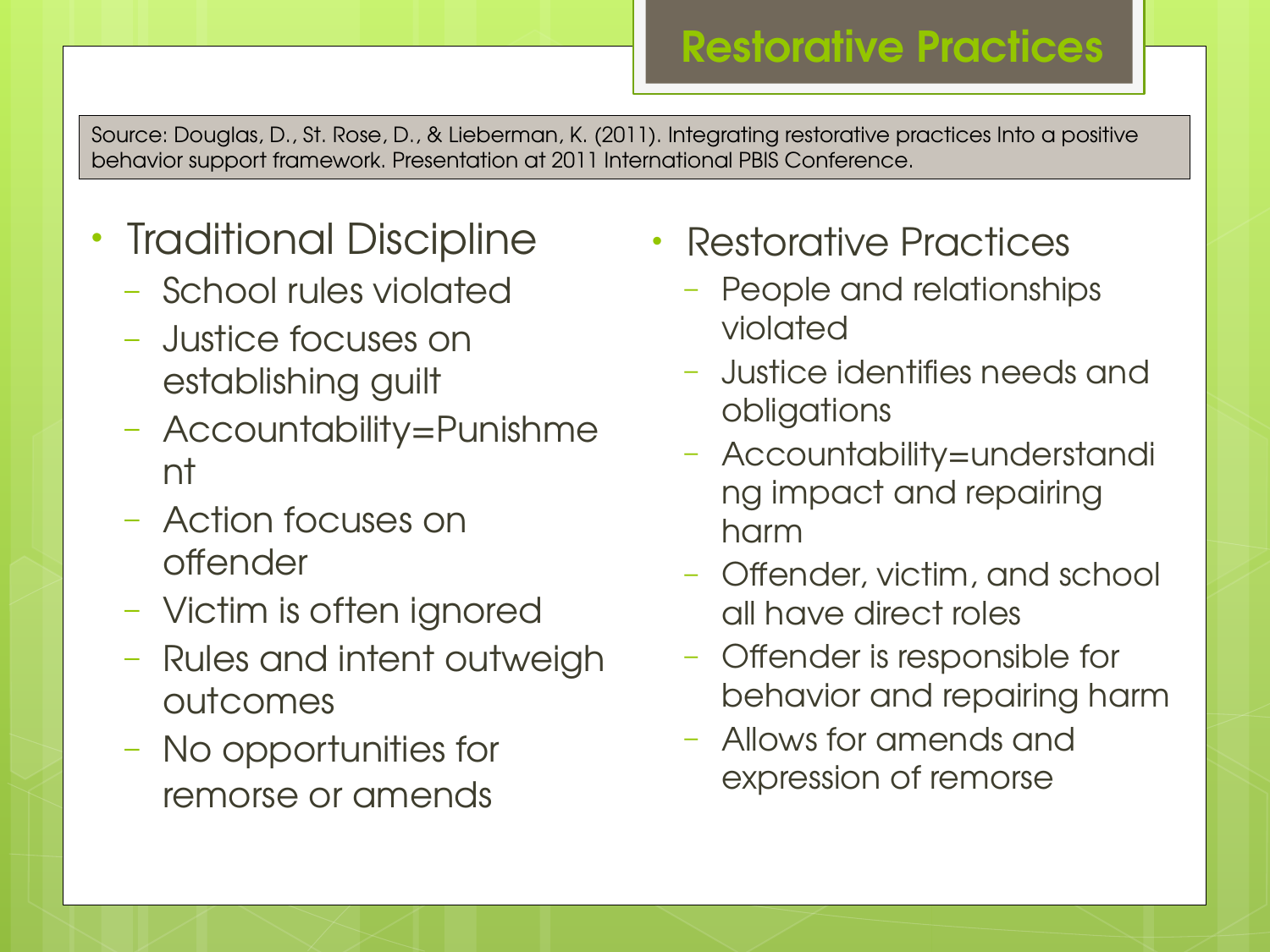

Restorative Practices
Source: Douglas, D., St. Rose, D., & Lieberman, K. (2011). Integrating restorative practices Into a positive behavior support framework. Presentation at 2011 International PBIS Conference.
Traditional Discipline
School rules violated
Justice focuses on establishing guilt
Accountability=Punishment
Action focuses on offender
Victim is often ignored
Rules and intent outweigh outcomes
No opportunities for remorse or amends
Restorative Practices
People and relationships violated
Justice identifies needs and obligations
Accountability=understanding impact and repairing harm
Offender, victim, and school all have direct roles
Offender is responsible for behavior and repairing harm
Allows for amends and expression of remorse